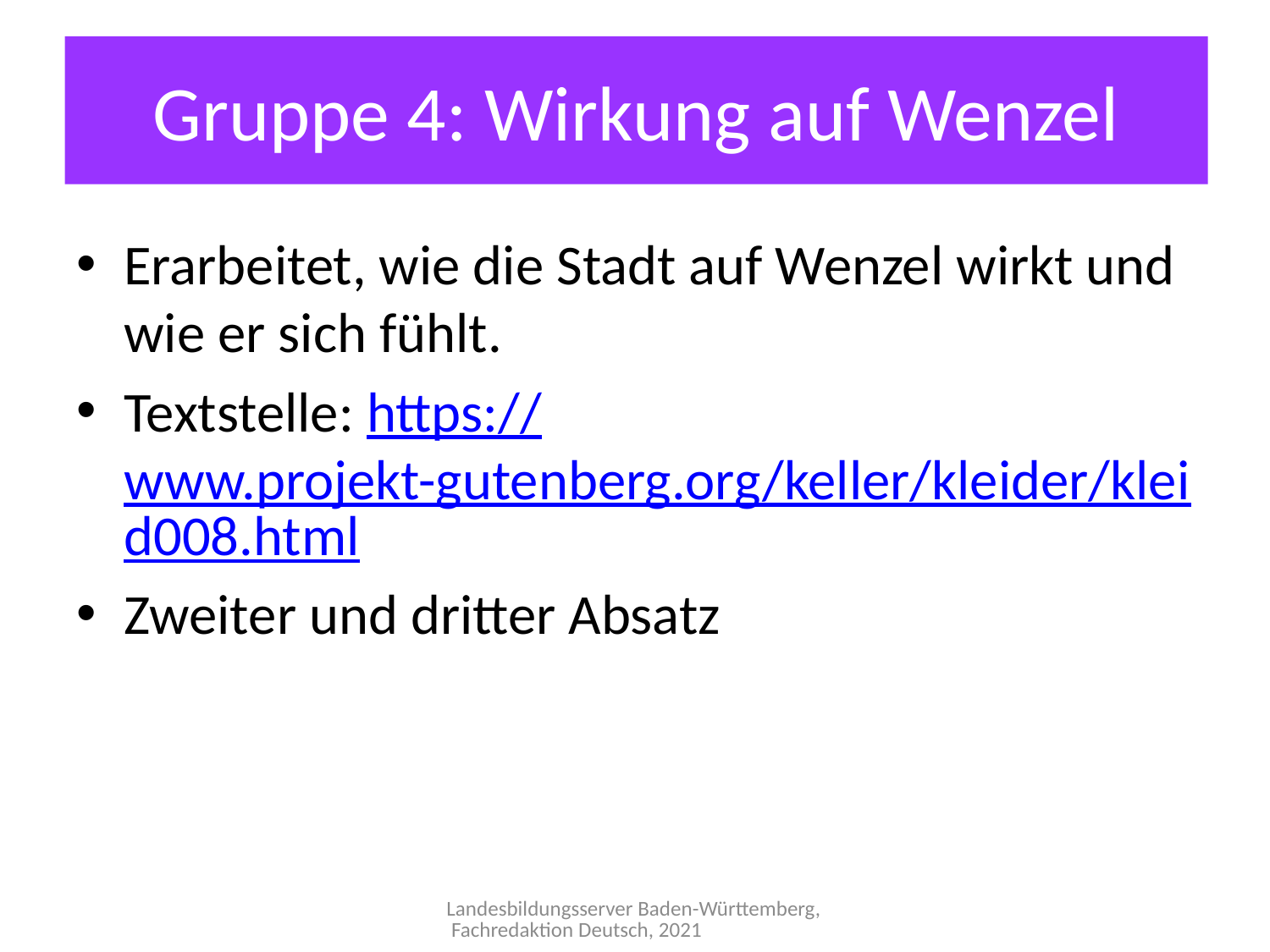

Gruppe 4: Wirkung auf Wenzel
Erarbeitet, wie die Stadt auf Wenzel wirkt und wie er sich fühlt.
Textstelle: https://www.projekt-gutenberg.org/keller/kleider/kleid008.html
Zweiter und dritter Absatz
Landesbildungsserver Baden-Württemberg, Fachredaktion Deutsch, 2021